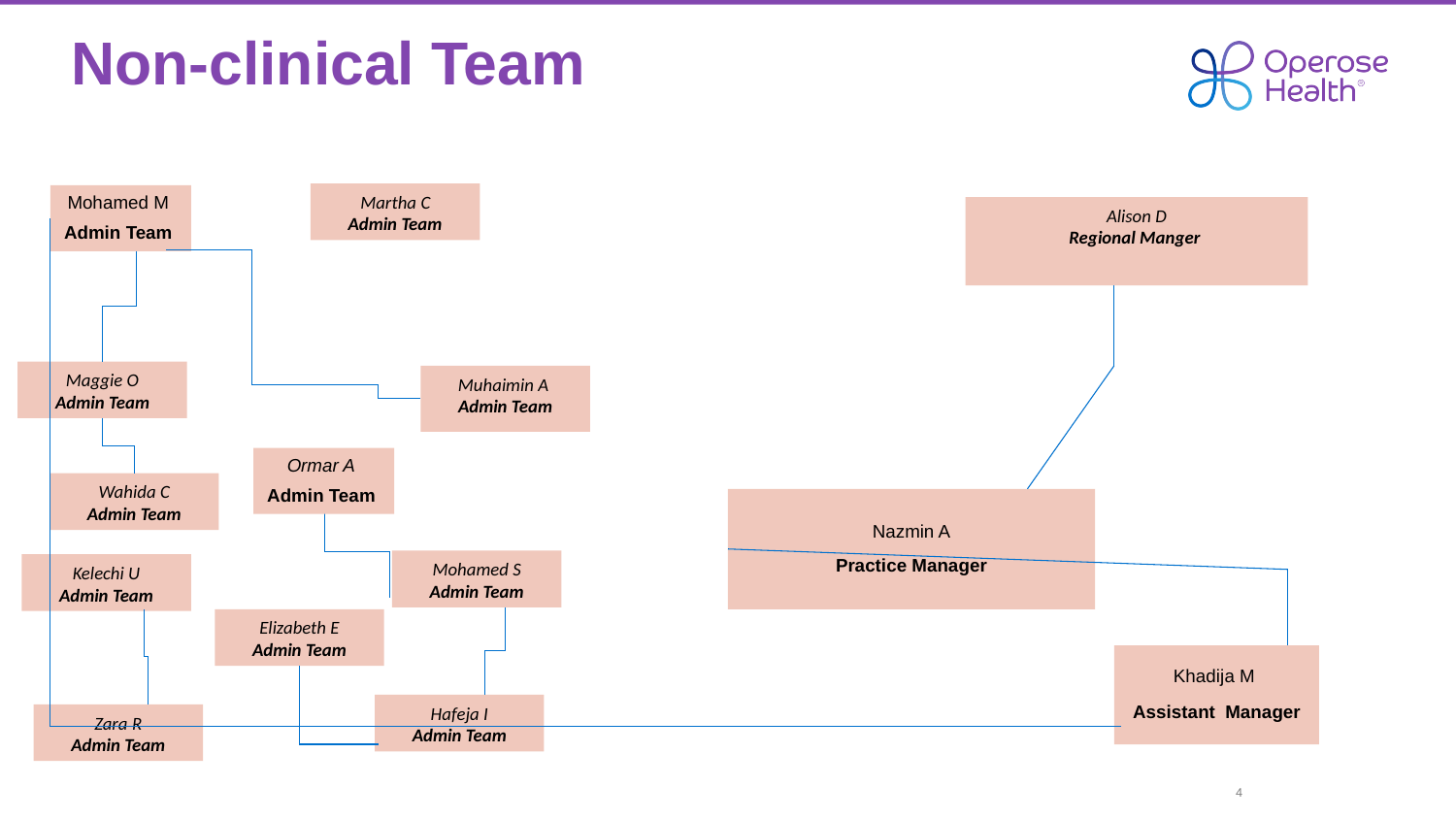

# Non-clinical Team
Martha C
Admin Team
Mohamed M
Admin Team
Alison D
Regional Manger
Maggie O
Admin Team
Muhaimin A
Admin Team
Ormar A
Admin Team
Wahida C
Admin Team
Nazmin A
Practice Manager
Mohamed S
Admin Team
Kelechi U
Admin Team
Elizabeth E
Admin Team
Khadija M
Assistant  Manager
Hafeja I
Admin Team
Zara R
Admin Team
4